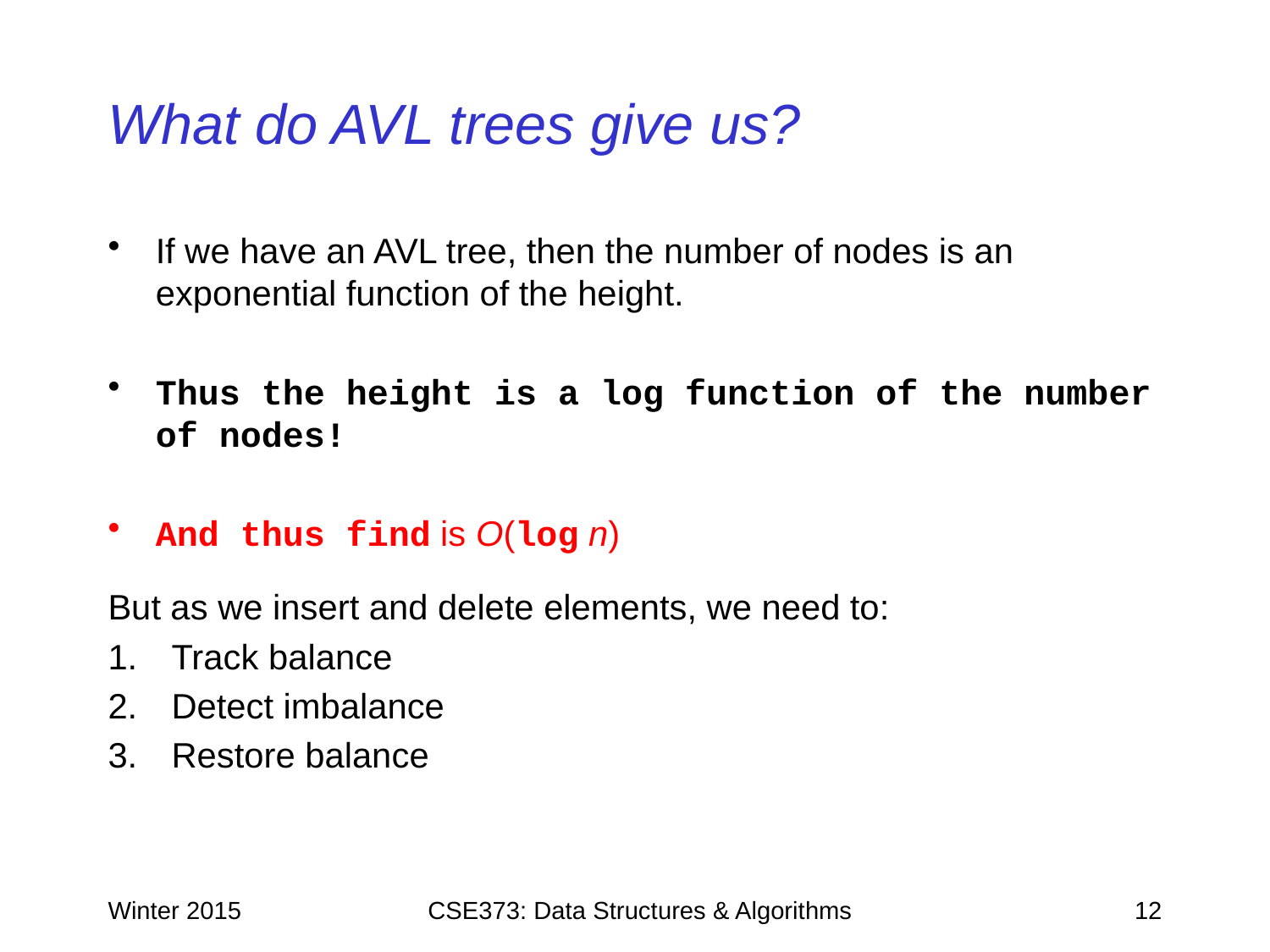

# What do AVL trees give us?
If we have an AVL tree, then the number of nodes is an exponential function of the height.

Thus the height is a log function of the number of nodes!

And thus find is O(log n)

But as we insert and delete elements, we need to:
Track balance
Detect imbalance
Restore balance
Winter 2015
CSE373: Data Structures & Algorithms
12